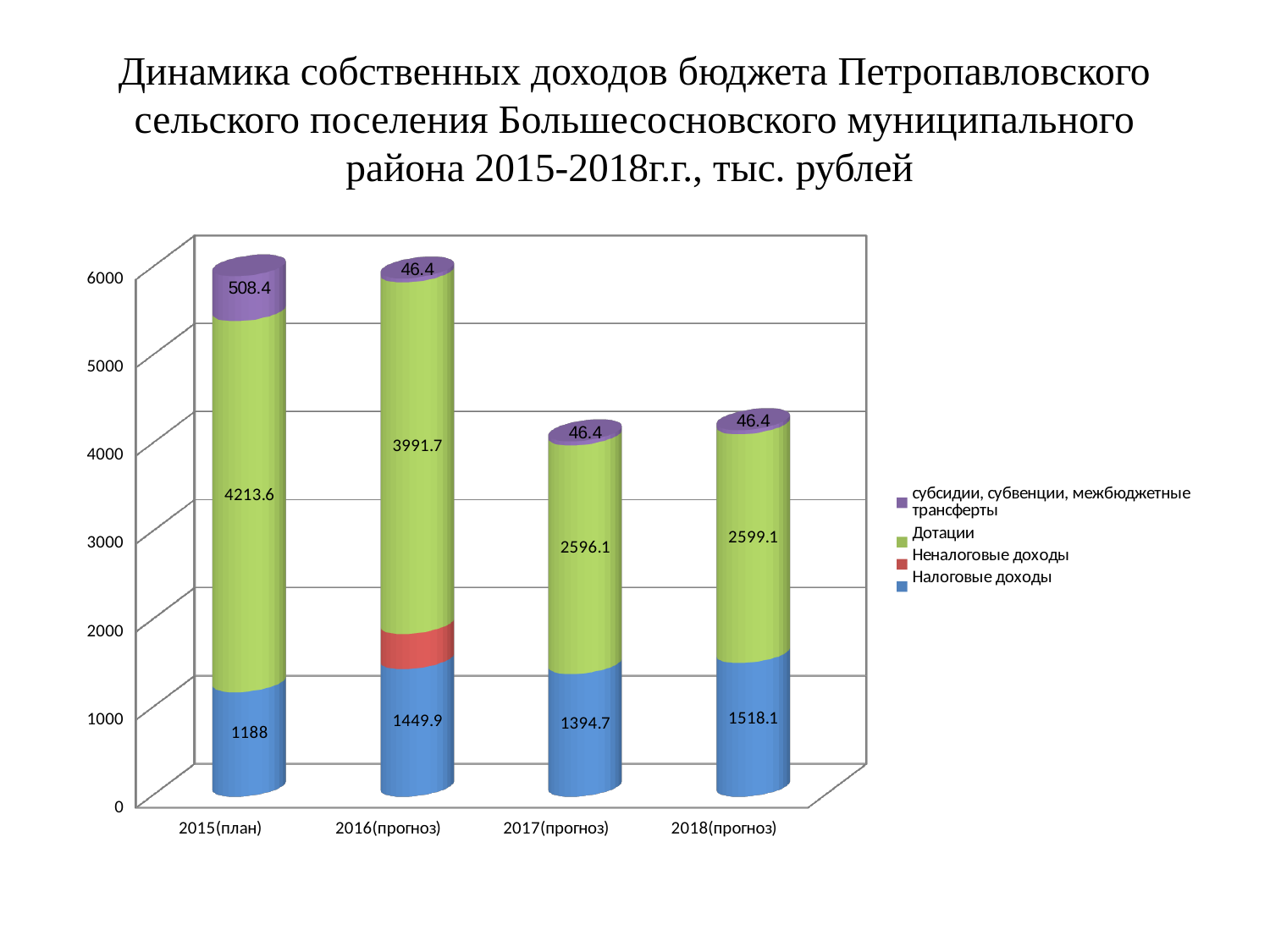

# Динамика собственных доходов бюджета Петропавловского сельского поселения Большесосновского муниципального района 2015-2018г.г., тыс. рублей

[unsupported chart]